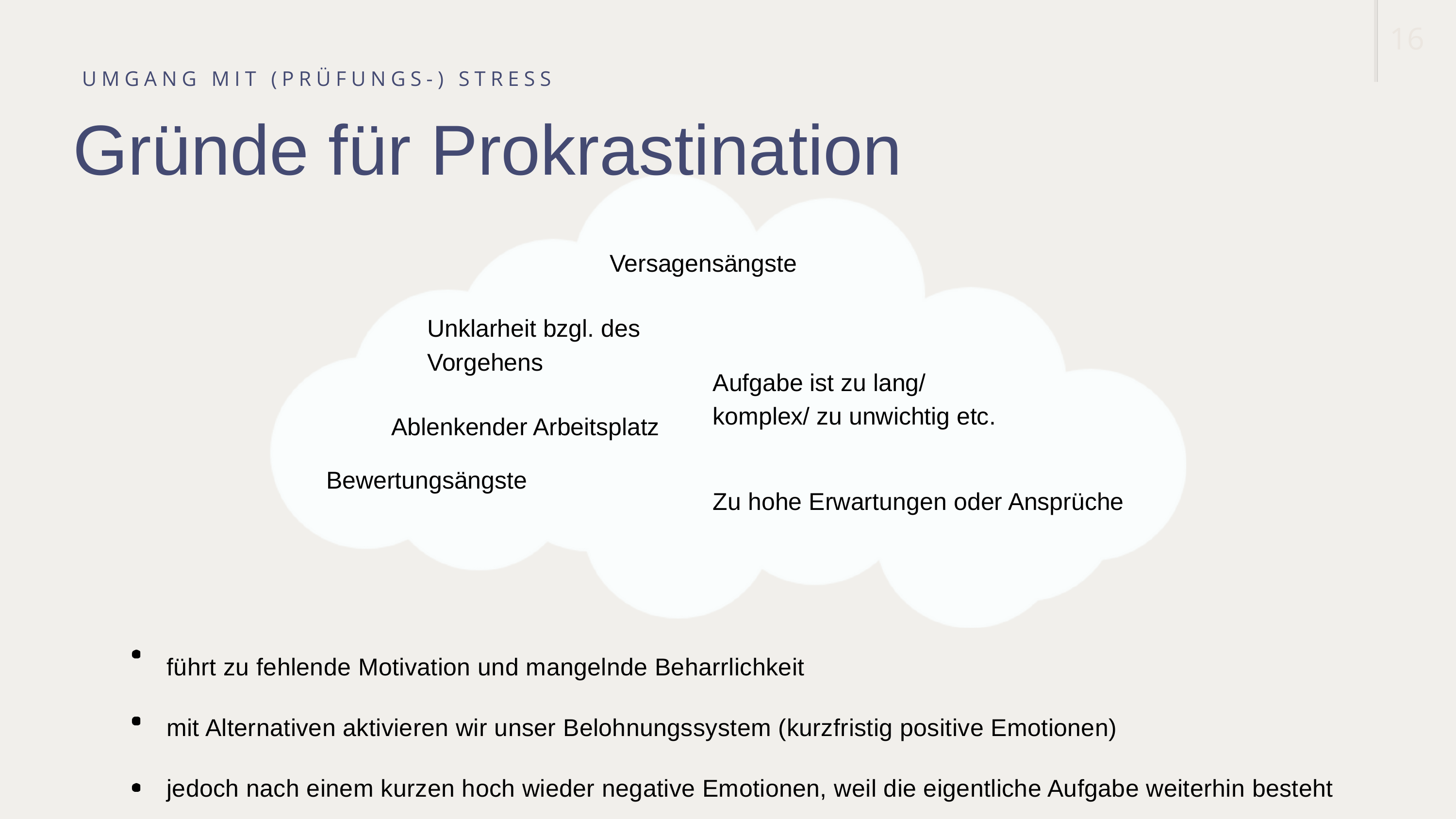

16
UMGANG MIT (PRÜFUNGS-) STRESS
Gründe für Prokrastination

Versagensängste
Unklarheit bzgl. des Vorgehens
Aufgabe ist zu lang/
komplex/ zu unwichtig etc.

Zu hohe Erwartungen oder Ansprüche
Ablenkender Arbeitsplatz
Bewertungsängste
führt zu fehlende Motivation und mangelnde Beharrlichkeit
mit Alternativen aktivieren wir unser Belohnungssystem (kurzfristig positive Emotionen)
jedoch nach einem kurzen hoch wieder negative Emotionen, weil die eigentliche Aufgabe weiterhin besteht